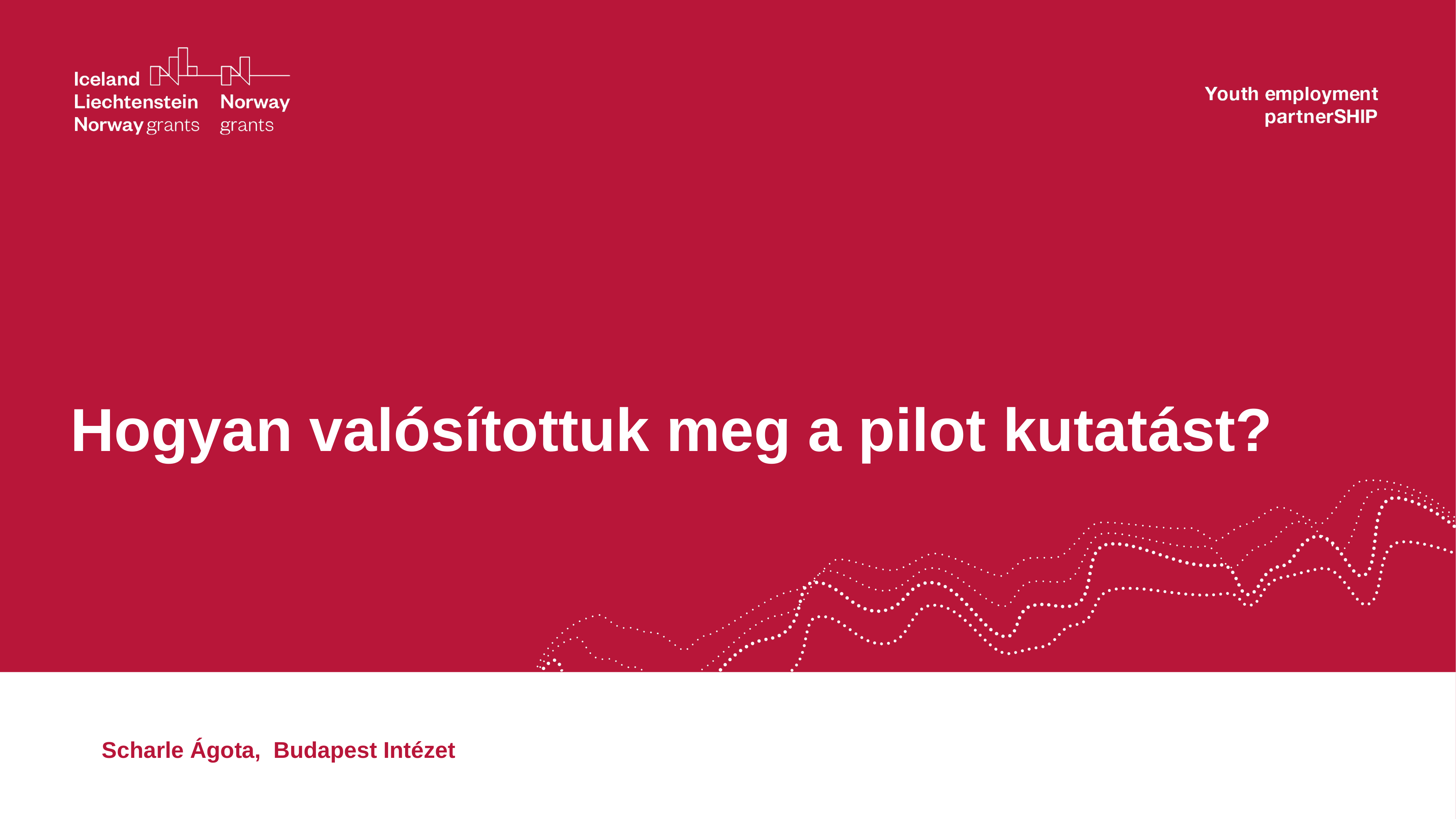

# Hogyan valósítottuk meg a pilot kutatást?

Scharle Ágota,  Budapest Intézet